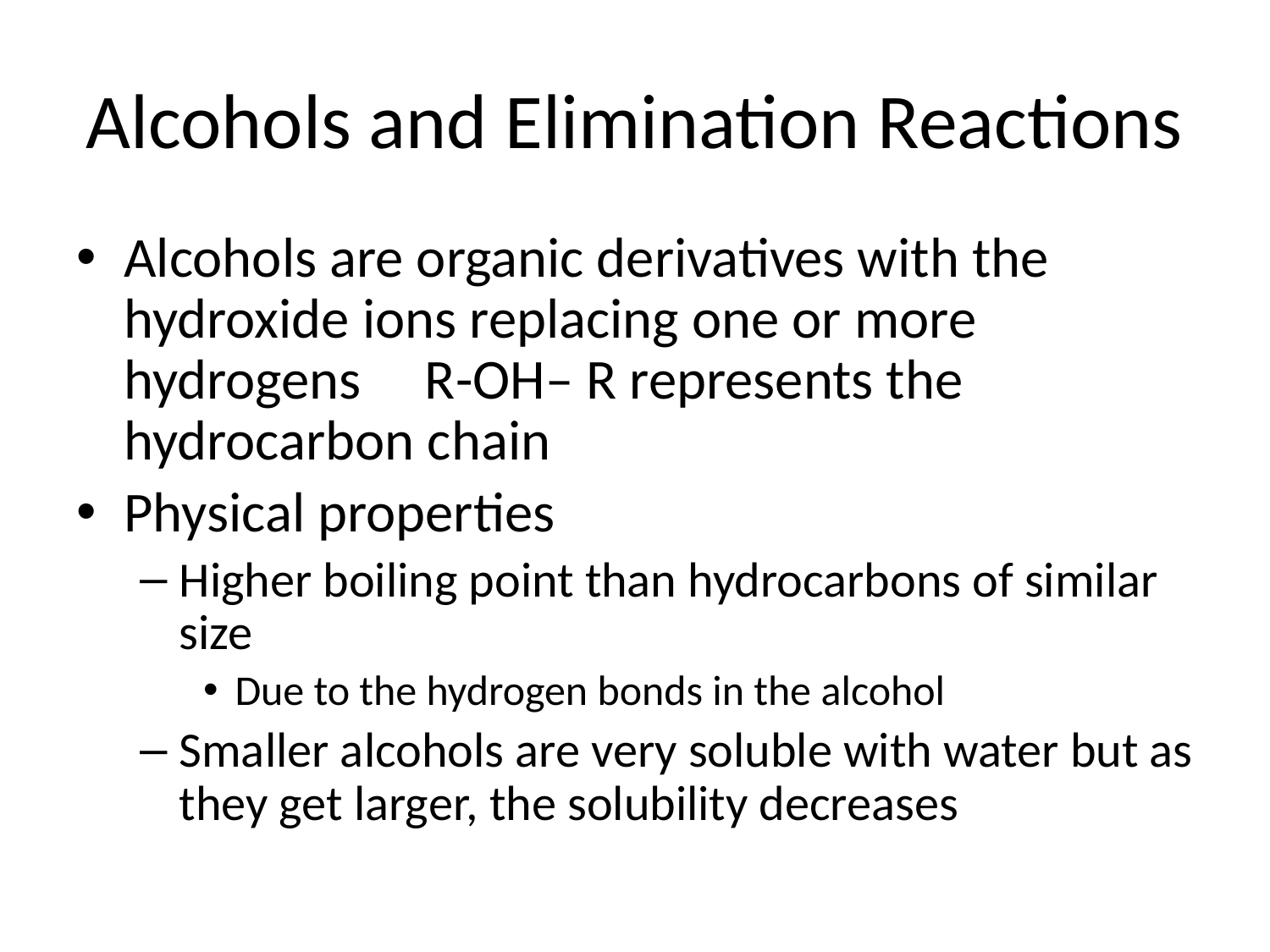

# Alcohols and Elimination Reactions
Alcohols are organic derivatives with the hydroxide ions replacing one or more hydrogens     R-OH– R represents the hydrocarbon chain
Physical properties
Higher boiling point than hydrocarbons of similar size
Due to the hydrogen bonds in the alcohol
Smaller alcohols are very soluble with water but as they get larger, the solubility decreases